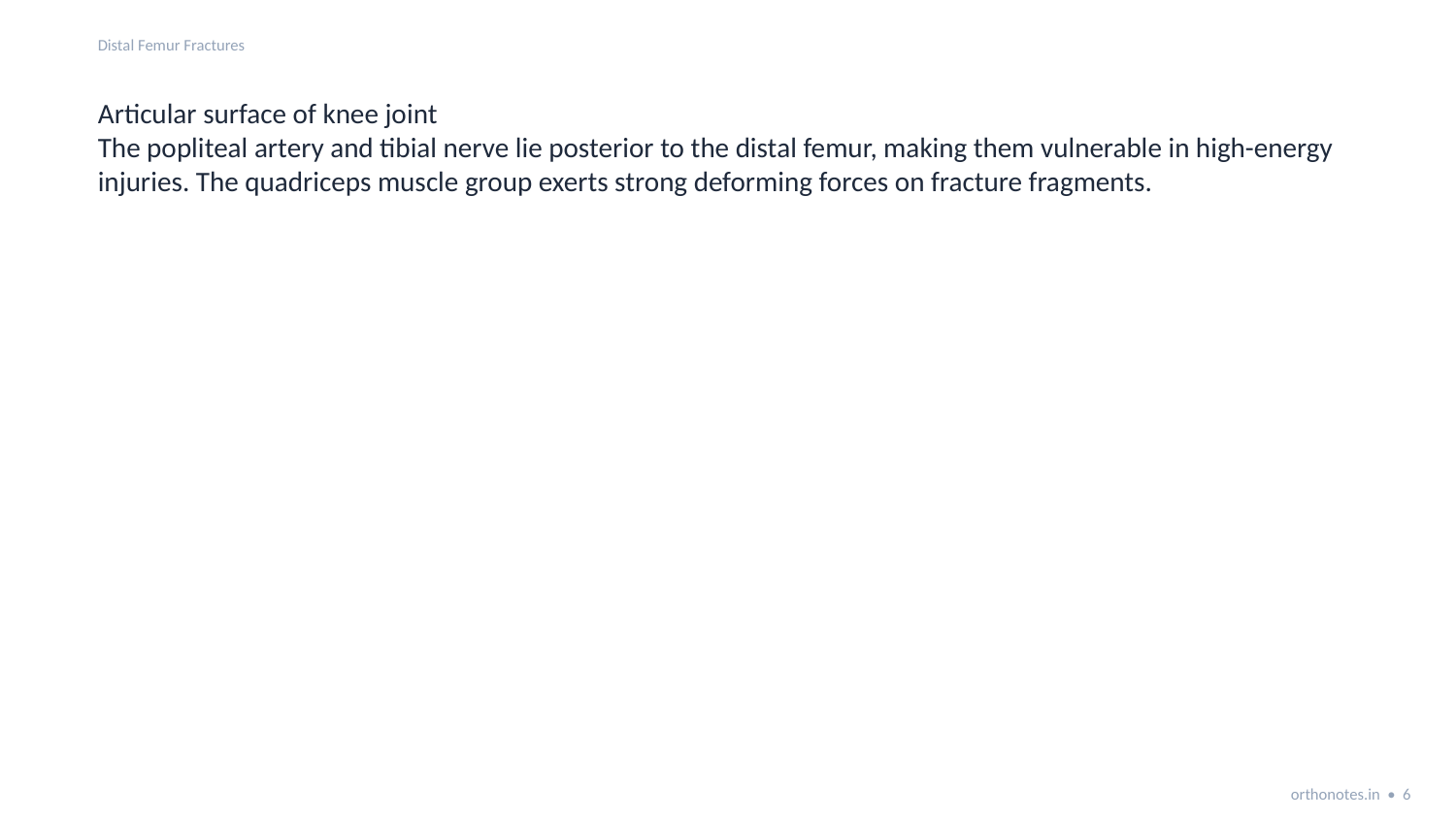

Distal Femur Fractures
Articular surface of knee joint
The popliteal artery and tibial nerve lie posterior to the distal femur, making them vulnerable in high-energy injuries. The quadriceps muscle group exerts strong deforming forces on fracture fragments.
orthonotes.in  •  6